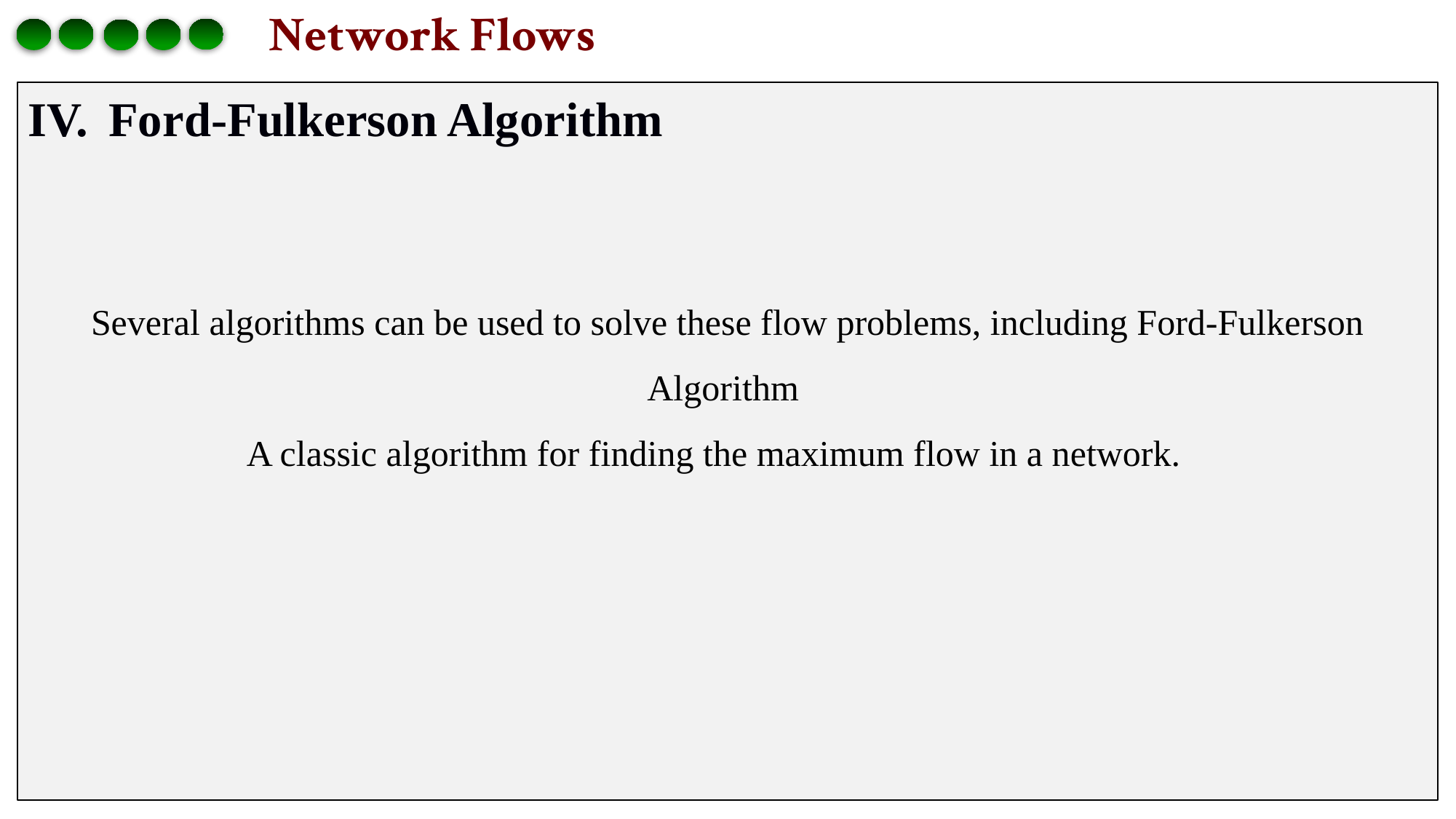

# Network Flows

 Ford-Fulkerson Algorithm

Several algorithms can be used to solve these flow problems, including Ford-Fulkerson Algorithm
A classic algorithm for finding the maximum flow in a network.